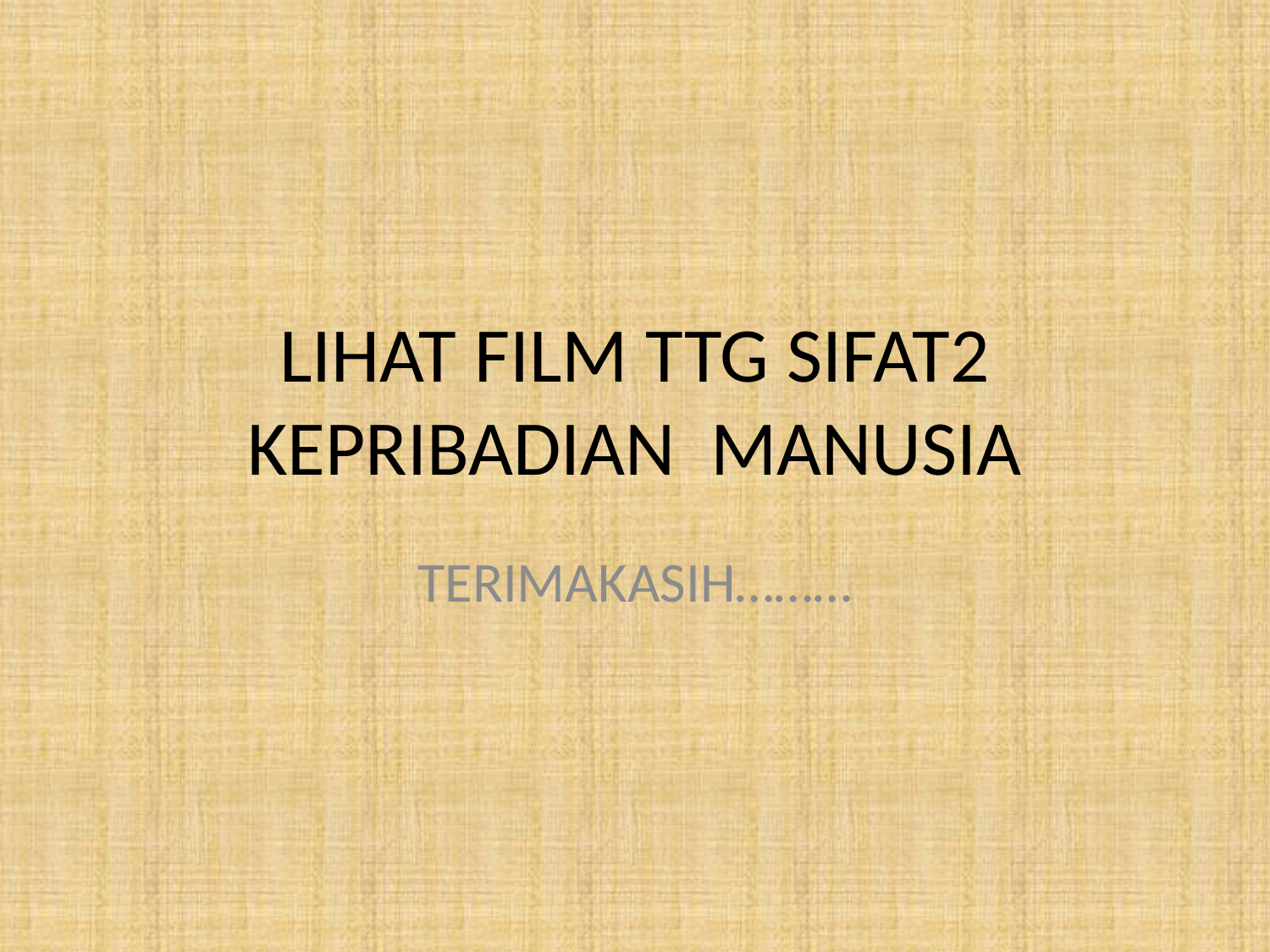

# LIHAT FILM TTG SIFAT2 KEPRIBADIAN  MANUSIA
TERIMAKASIH………